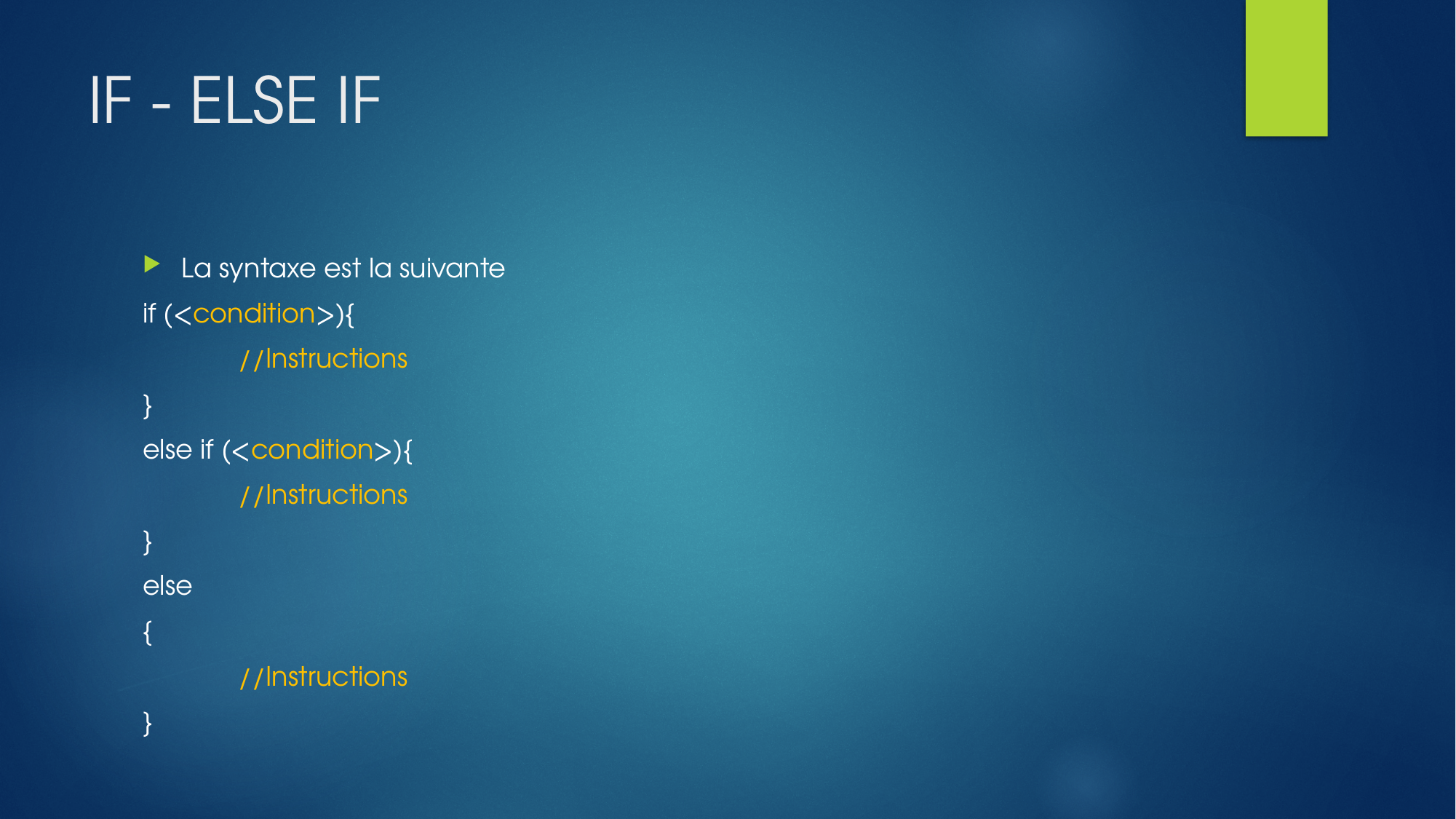

# IF - ELSE IF
La syntaxe est la suivante
if (<condition>){
	//Instructions
}
else if (<condition>){
	//Instructions
}
else
{
	//Instructions
}